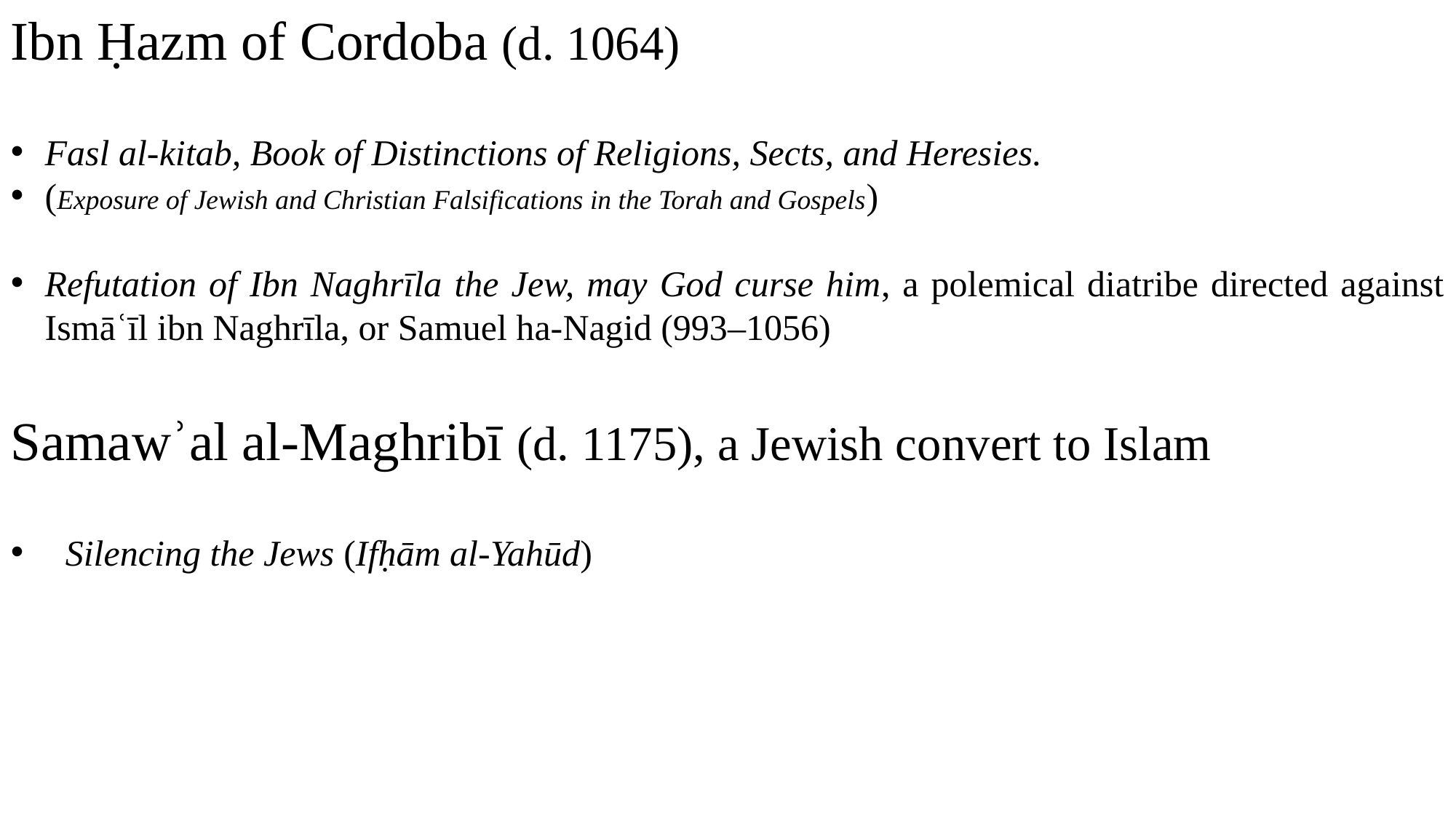

Ibn Ḥazm of Cordoba (d. 1064)

Fasl al-kitab, Book of Distinctions of Religions, Sects, and Heresies.
(Exposure of Jewish and Christian Falsifications in the Torah and Gospels)

Refutation of Ibn Naghrīla the Jew, may God curse him, a polemical diatribe directed against Ismāʿīl ibn Naghrīla, or Samuel ha-Nagid (993–1056)

Samawʾal al-Maghribī (d. 1175), a Jewish convert to Islam

Silencing the Jews (Ifḥām al-Yahūd)